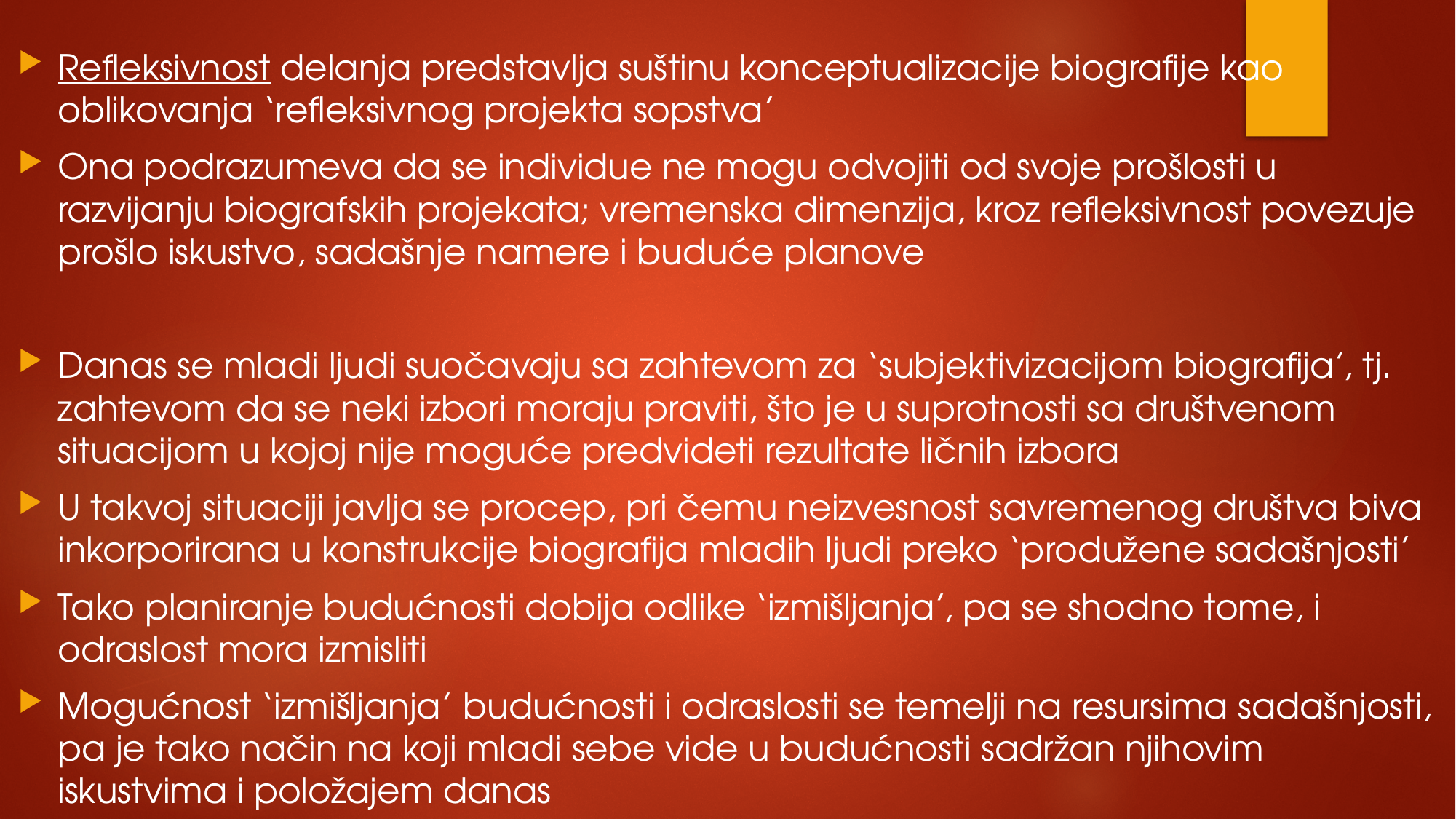

Refleksivnost delanja predstavlja suštinu konceptualizacije biografije kao oblikovanja ‘refleksivnog projekta sopstva’
Ona podrazumeva da se individue ne mogu odvojiti od svoje prošlosti u razvijanju biografskih projekata; vremenska dimenzija, kroz refleksivnost povezuje prošlo iskustvo, sadašnje namere i buduće planove

Danas se mladi ljudi suočavaju sa zahtevom za ‘subjektivizacijom biografija’, tj. zahtevom da se neki izbori moraju praviti, što je u suprotnosti sa društvenom situacijom u kojoj nije moguće predvideti rezultate ličnih izbora
U takvoj situaciji javlja se procep, pri čemu neizvesnost savremenog društva biva inkorporirana u konstrukcije biografija mladih ljudi preko ‘produžene sadašnjosti’
Tako planiranje budućnosti dobija odlike ‘izmišljanja’, pa se shodno tome, i odraslost mora izmisliti
Mogućnost ‘izmišljanja’ budućnosti i odraslosti se temelji na resursima sadašnjosti, pa je tako način na koji mladi sebe vide u budućnosti sadržan njihovim iskustvima i položajem danas